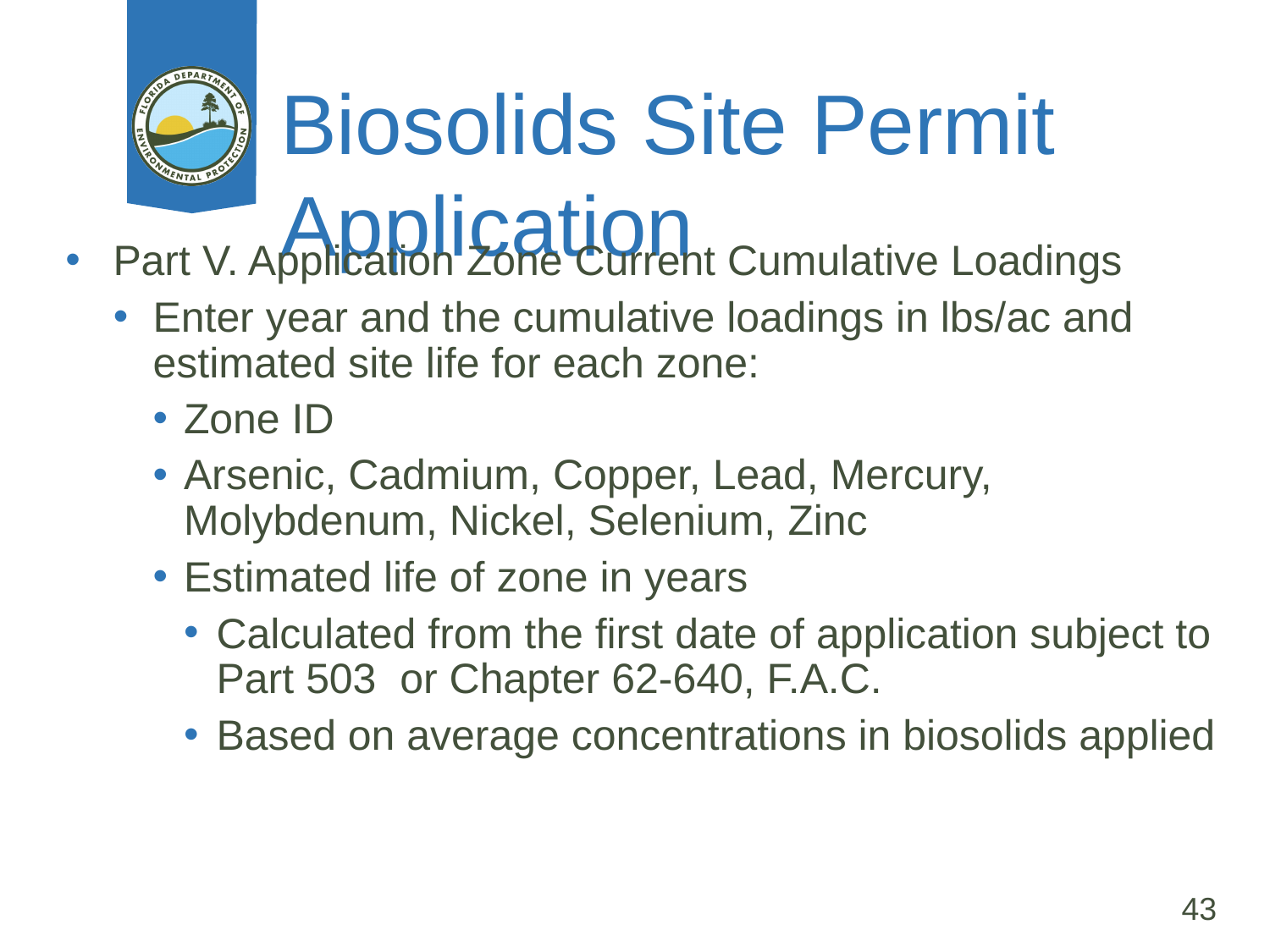

# Biosolids Site Permit Application
Part V. Application Zone Current Cumulative Loadings
Enter year and the cumulative loadings in lbs/ac and estimated site life for each zone:
Zone ID
Arsenic, Cadmium, Copper, Lead, Mercury, Molybdenum, Nickel, Selenium, Zinc
Estimated life of zone in years
Calculated from the first date of application subject to Part 503  or Chapter 62-640, F.A.C.
Based on average concentrations in biosolids applied